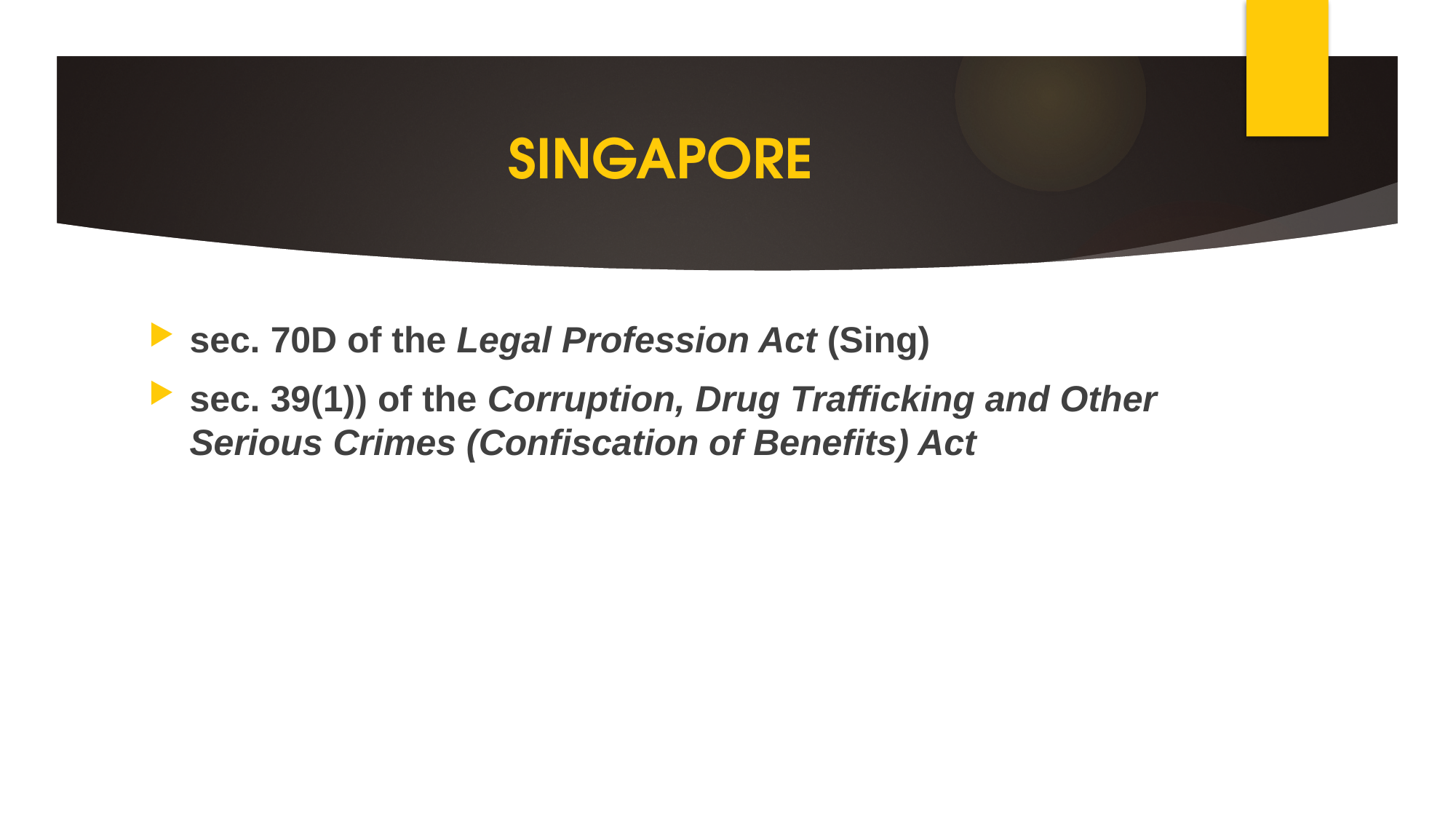

# SINGAPORE
sec. 70D of the Legal Profession Act (Sing)
sec. 39(1)) of the Corruption, Drug Trafficking and Other Serious Crimes (Confiscation of Benefits) Act